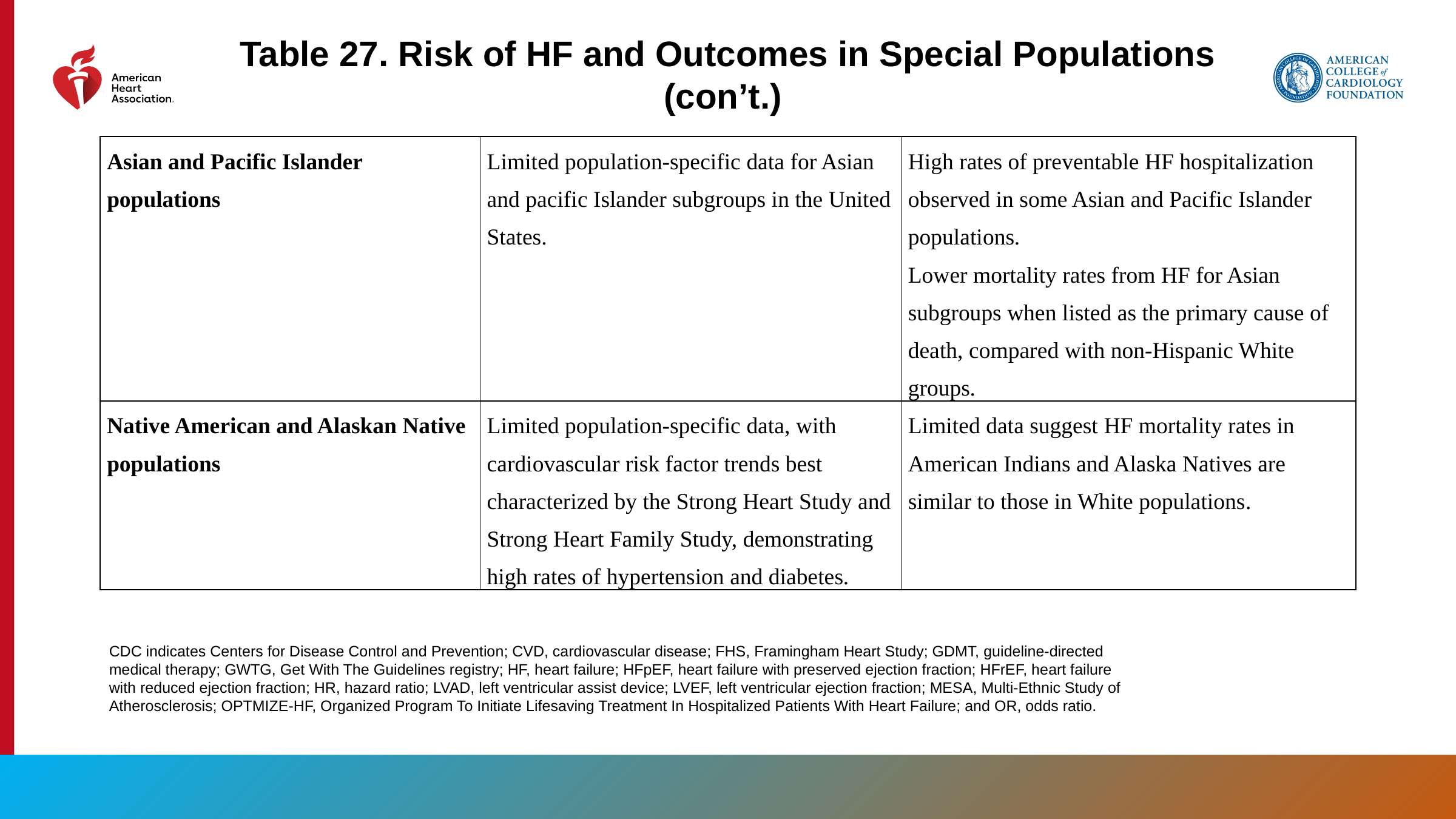

Table 27. Risk of HF and Outcomes in Special Populations (con’t.)
| Asian and Pacific Islander populations | Limited population-specific data for Asian and pacific Islander subgroups in the United States. | High rates of preventable HF hospitalization observed in some Asian and Pacific Islander populations. Lower mortality rates from HF for Asian subgroups when listed as the primary cause of death, compared with non-Hispanic White groups. |
| --- | --- | --- |
| Native American and Alaskan Native populations | Limited population-specific data, with cardiovascular risk factor trends best characterized by the Strong Heart Study and Strong Heart Family Study, demonstrating high rates of hypertension and diabetes. | Limited data suggest HF mortality rates in American Indians and Alaska Natives are similar to those in White populations. |
CDC indicates Centers for Disease Control and Prevention; CVD, cardiovascular disease; FHS, Framingham Heart Study; GDMT, guideline-directed medical therapy; GWTG, Get With The Guidelines registry; HF, heart failure; HFpEF, heart failure with preserved ejection fraction; HFrEF, heart failure with reduced ejection fraction; HR, hazard ratio; LVAD, left ventricular assist device; LVEF, left ventricular ejection fraction; MESA, Multi-Ethnic Study of Atherosclerosis; OPTMIZE-HF, Organized Program To Initiate Lifesaving Treatment In Hospitalized Patients With Heart Failure; and OR, odds ratio.
172